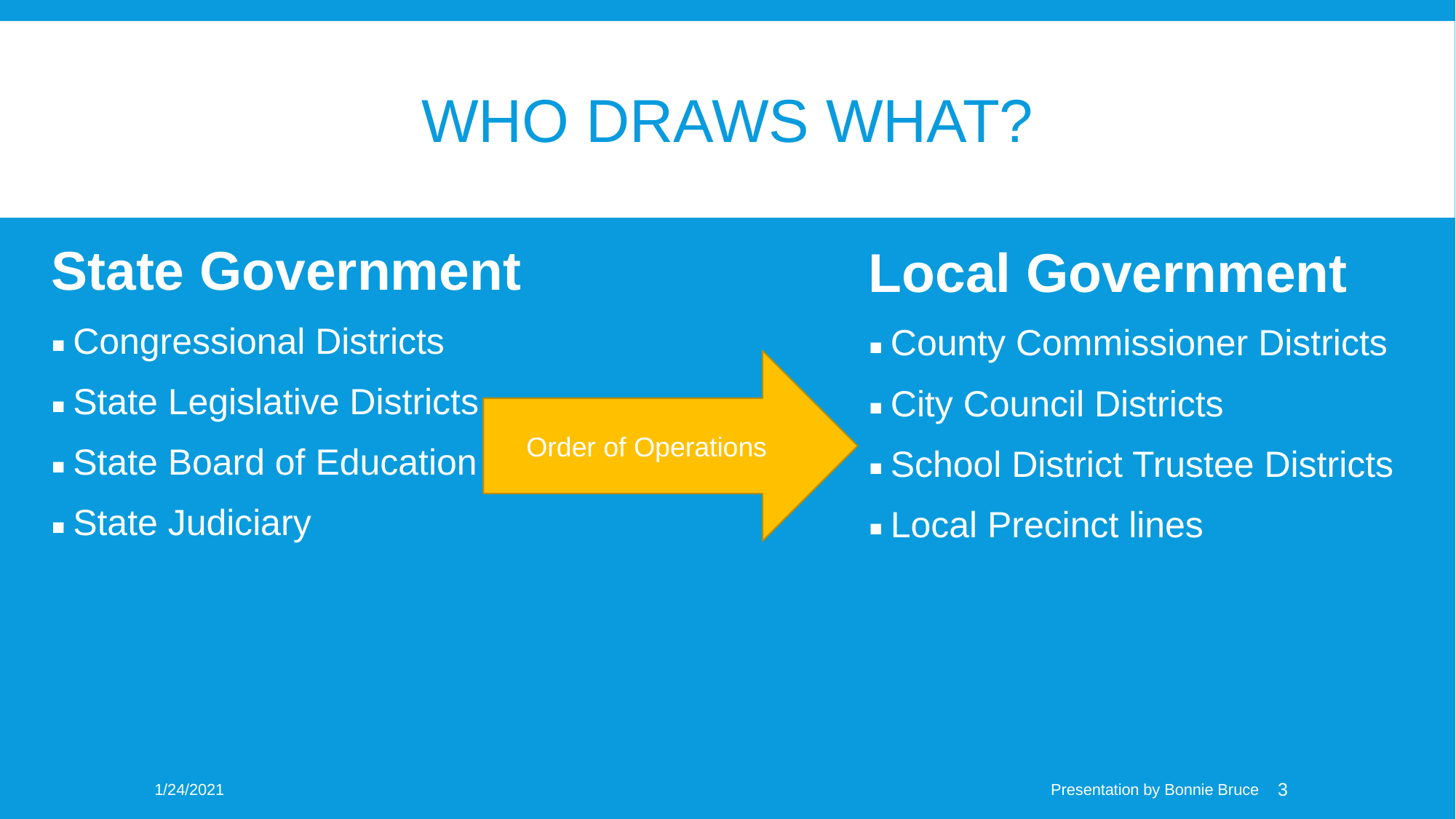

# WHO DRAWS WHAT?
State Government
Local Government
Congressional Districts
State Legislative Districts
State Board of Education
State Judiciary
County Commissioner Districts
City Council Districts
School District Trustee Districts
Local Precinct lines

Order of Operations
1/24/2021
Presentation by Bonnie Bruce
3